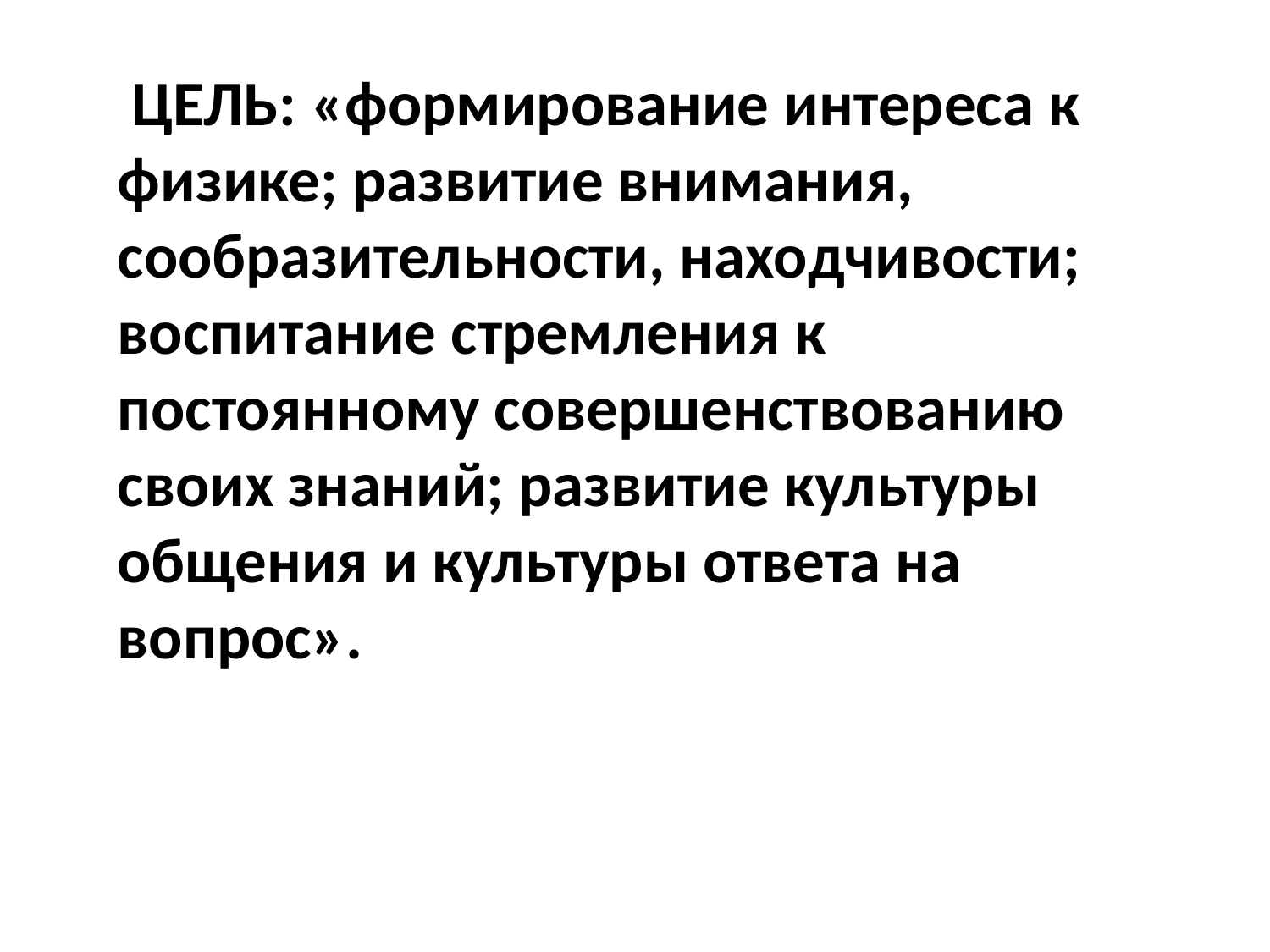

ЦЕЛЬ: «формирование интереса к физике; развитие внимания, сообразительности, находчивости; воспитание стремления к постоянному совершенствованию своих знаний; развитие культуры общения и культуры ответа на вопрос».